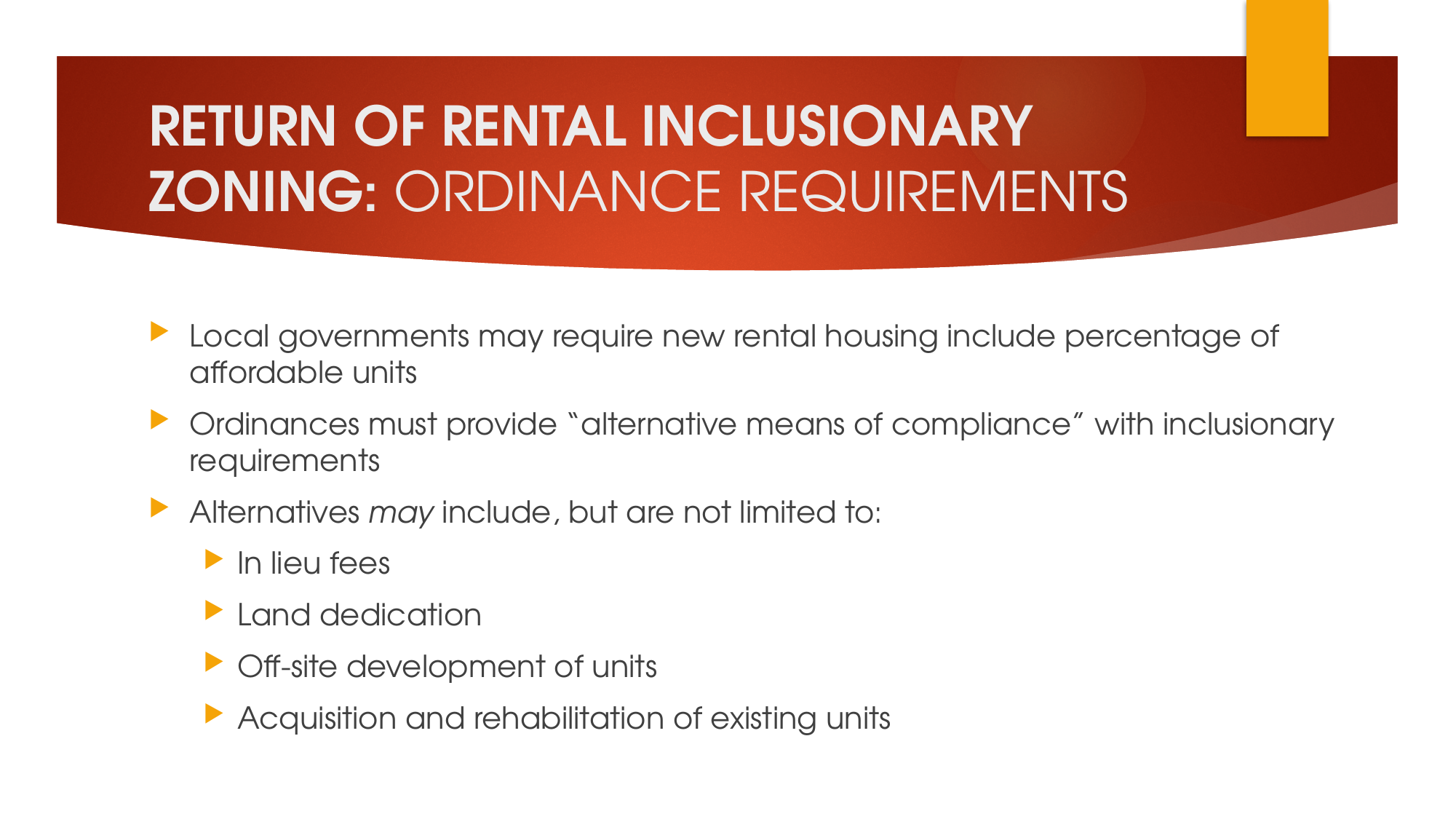

# RETURN OF RENTAL INCLUSIONARY ZONING: ORDINANCE REQUIREMENTS
Local governments may require new rental housing include percentage of affordable units
Ordinances must provide “alternative means of compliance” with inclusionary requirements
Alternatives may include, but are not limited to:
In lieu fees
Land dedication
Off-site development of units
Acquisition and rehabilitation of existing units